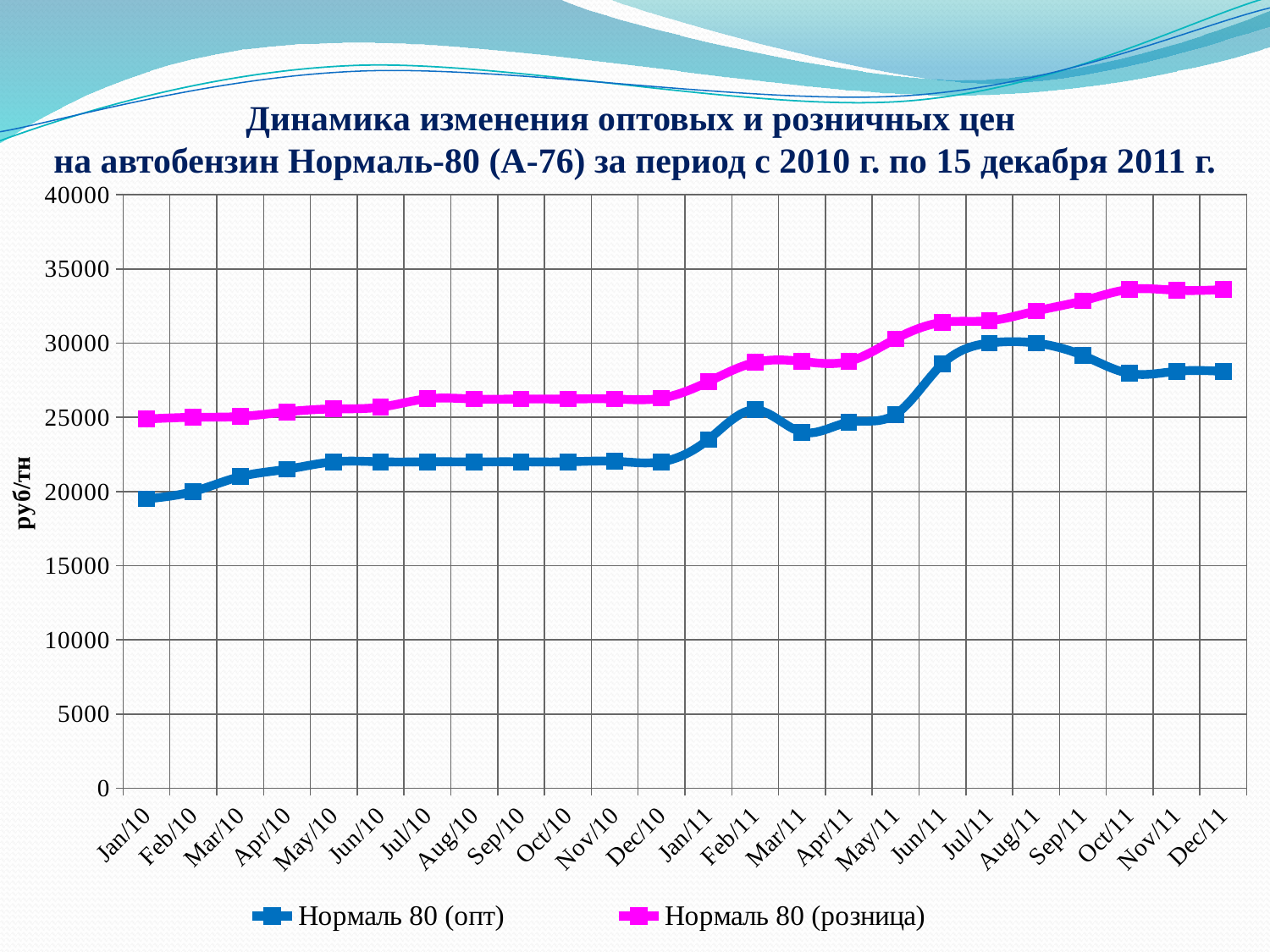

Динамика изменения оптовых и розничных цен
на автобензин Нормаль-80 (А-76) за период с 2010 г. по 15 декабря 2011 г.

### Chart

| Category | Нормаль 80 (опт) | Нормаль 80 (розница) |
|---|---|---|
| 40179 | 19500.0 | 24885.84 |
| 40210 | 20000.0 | 25000.0 |
| 40238 | 21000.0 | 25054.79 |
| 40269 | 21500.0 | 25368.149999999983 |
| 40299 | 22000.0 | 25565.07 |
| 40330 | 22000.0 | 25684.93 |
| 40360 | 22000.0 | 26246.575342465752 |
| 40391 | 22000.0 | 26232.87671232876 |
| 40422 | 22000.0 | 26232.87671232876 |
| 40452 | 22000.0 | 26232.87671232876 |
| 40483 | 22037.5 | 26232.87671232876 |
| 40513 | 22000.0 | 26287.671232876673 |
| 40544 | 23500.0 | 27397.260273972603 |
| 40575 | 25500.0 | 28698.630136986267 |
| 40603 | 24000.0 | 28767.123287671217 |
| 40634 | 24666.666666666657 | 28767.123287671217 |
| 40664 | 25200.0 | 30287.67123287668 |
| 40695 | 28600.0 | 31397.260273972603 |
| 40725 | 30000.0 | 31506.849315068495 |
| 40756 | 30000.0 | 32164.38356164384 |
| 40787 | 29166.666666666657 | 32851.02739726027 |
| 40817 | 27950.0 | 33621.575342465716 |
| 40848 | 28100.0 | 33561.643835616436 |
| 40878 | 28100.0 | 33607.30593607306 |